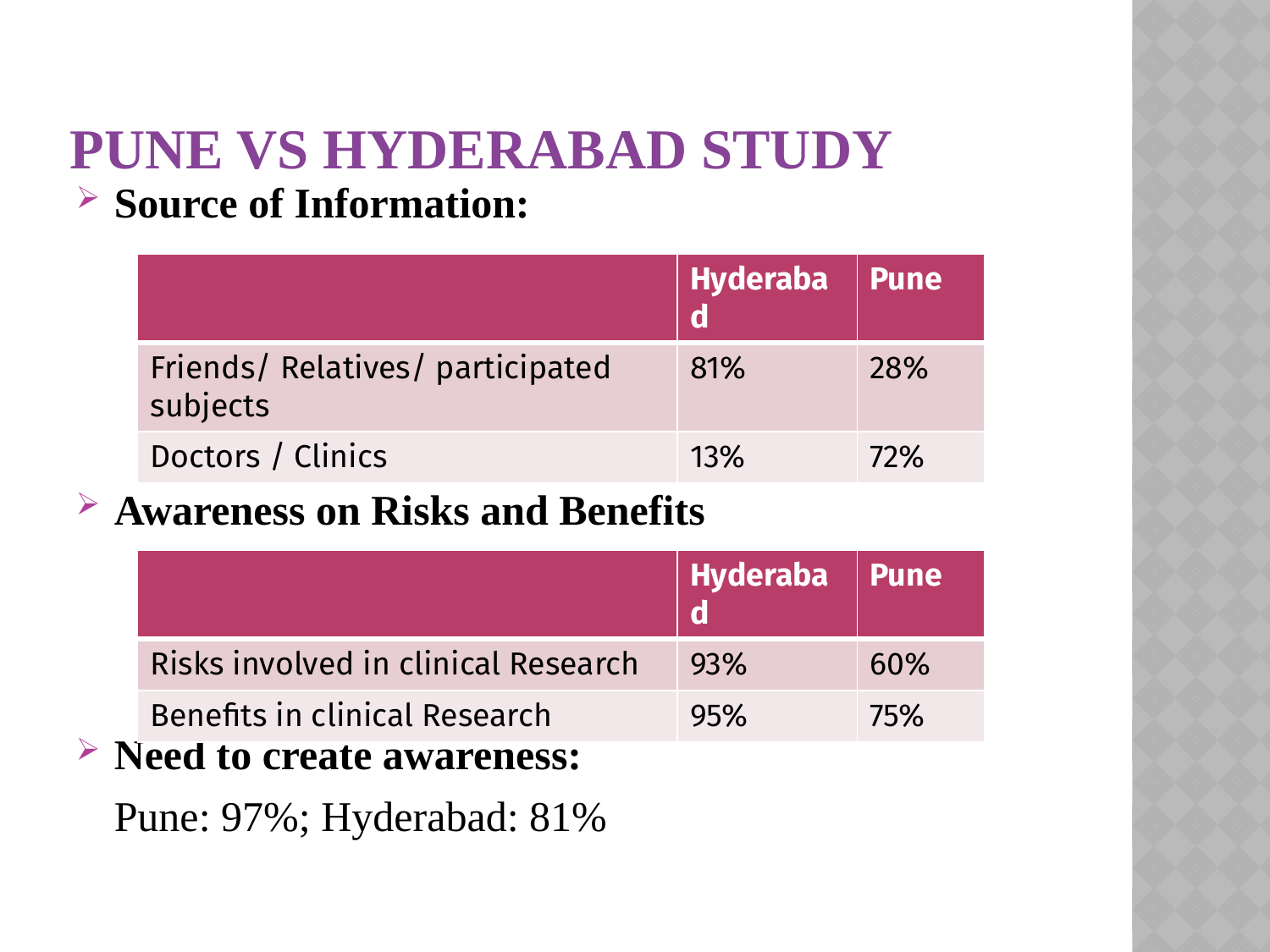

# Pune Vs Hyderabad study
Source of Information:

Awareness on Risks and Benefits

Need to create awareness:
	Pune: 97%; Hyderabad: 81%
|  | Hyderabad | Pune |
| --- | --- | --- |
| Friends/ Relatives/ participated subjects | 81% | 28% |
| Doctors / Clinics | 13% | 72% |
|  | Hyderabad | Pune |
| --- | --- | --- |
| Risks involved in clinical Research | 93% | 60% |
| Benefits in clinical Research | 95% | 75% |